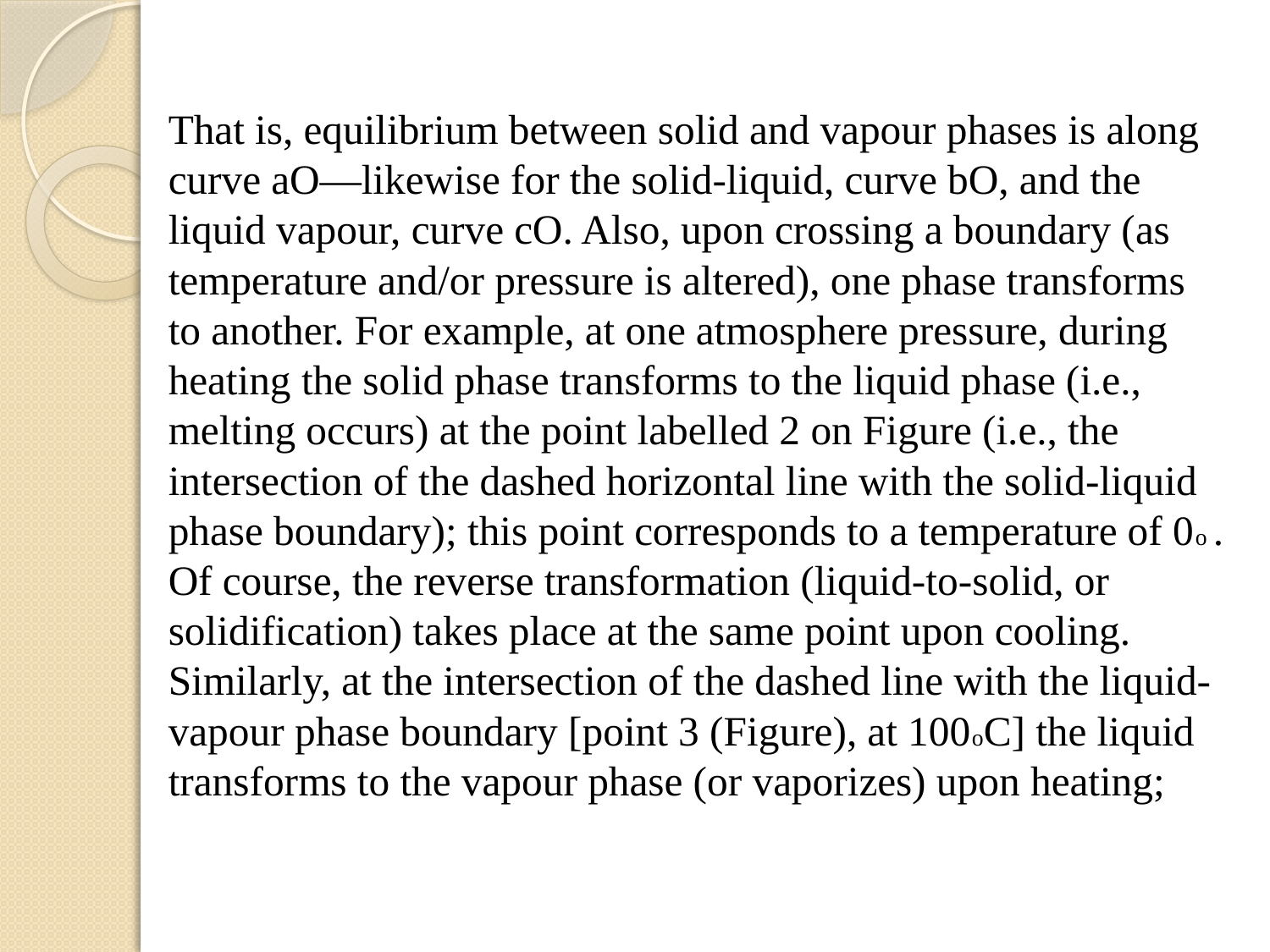

That is, equilibrium between solid and vapour phases is along curve aO—likewise for the solid-liquid, curve bO, and the liquid vapour, curve cO. Also, upon crossing a boundary (as temperature and/or pressure is altered), one phase transforms to another. For example, at one atmosphere pressure, during heating the solid phase transforms to the liquid phase (i.e., melting occurs) at the point labelled 2 on Figure (i.e., the intersection of the dashed horizontal line with the solid-liquid phase boundary); this point corresponds to a temperature of 0o . Of course, the reverse transformation (liquid-to-solid, or solidification) takes place at the same point upon cooling. Similarly, at the intersection of the dashed line with the liquid-vapour phase boundary [point 3 (Figure), at 100oC] the liquid transforms to the vapour phase (or vaporizes) upon heating;